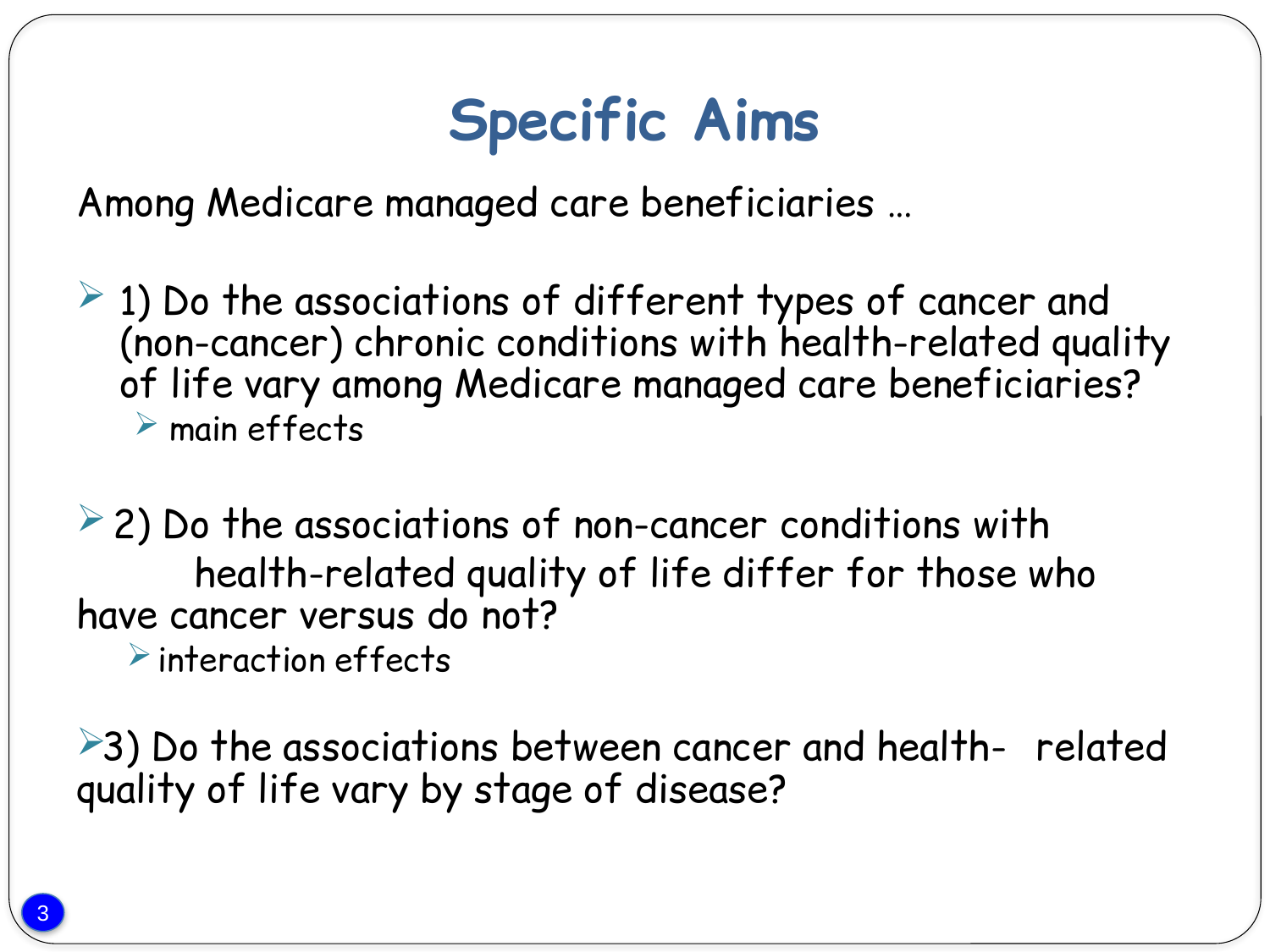

# Specific Aims
Among Medicare managed care beneficiaries …

1) Do the associations of different types of cancer and (non-cancer) chronic conditions with health-related quality of life vary among Medicare managed care beneficiaries?
main effects

 2) Do the associations of non-cancer conditions with
	 health-related quality of life differ for those who 	have cancer versus do not?
 interaction effects

3) Do the associations between cancer and health-	related quality of life vary by stage of disease?